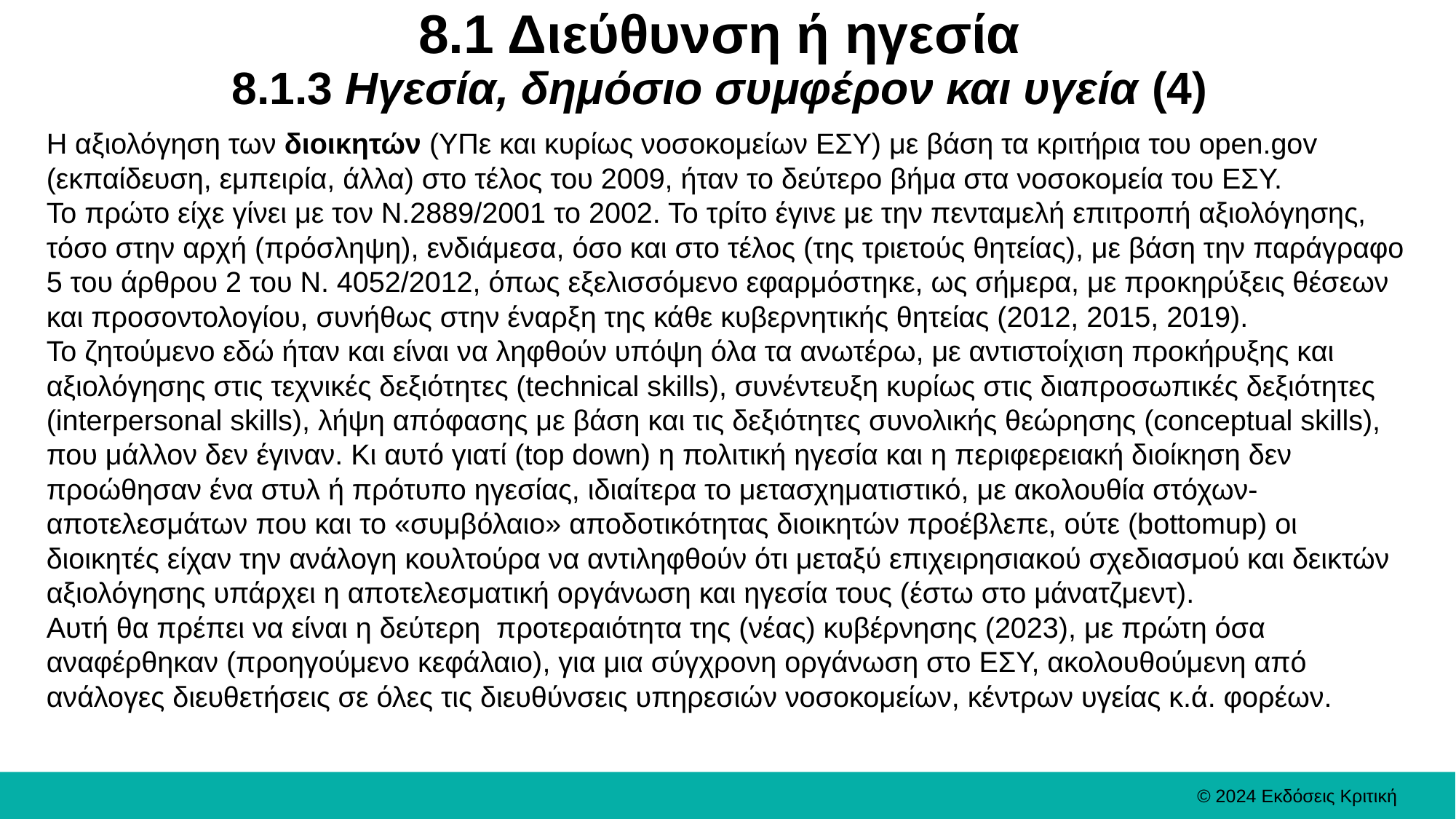

# 8.1 Διεύθυνση ή ηγεσία 8.1.3 Ηγεσία, δημόσιο συμφέρον και υγεία (4)
Η αξιολόγηση των διοικητών (ΥΠε και κυρίως νοσοκομείων ΕΣΥ) με βάση τα κριτήρια του open.gov (εκπαίδευση, εμπειρία, άλλα) στο τέλος του 2009, ήταν το δεύτερο βήμα στα νοσοκομεία του ΕΣΥ.
Το πρώτο είχε γίνει με τον Ν.2889/2001 το 2002. Το τρίτο έγινε με την πενταμελή επιτροπή αξιολόγησης, τόσο στην αρχή (πρόσληψη), ενδιάμεσα, όσο και στο τέλος (της τριετούς θητείας), με βάση την παράγραφο 5 του άρθρου 2 του Ν. 4052/2012, όπως εξελισσόμενο εφαρμόστηκε, ως σήμερα, με προκηρύξεις θέσεων και προσοντολογίου, συνήθως στην έναρξη της κάθε κυβερνητικής θητείας (2012, 2015, 2019).
Το ζητούμενο εδώ ήταν και είναι να ληφθούν υπόψη όλα τα ανωτέρω, με αντιστοίχιση προκήρυξης και αξιολόγησης στις τεχνικές δεξιότητες (technical skills), συνέντευξη κυρίως στις διαπροσωπικές δεξιότητες (interpersonal skills), λήψη απόφασης με βάση και τις δεξιότητες συνολικής θεώρησης (conceptual skills), που μάλλον δεν έγιναν. Κι αυτό γιατί (top down) η πολιτική ηγεσία και η περιφερειακή διοίκηση δεν προώθησαν ένα στυλ ή πρότυπο ηγεσίας, ιδιαίτερα το μετασχηματιστικό, με ακολουθία στόχων-αποτελεσμάτων που και το «συμβόλαιο» αποδοτικότητας διοικητών προέβλεπε, ούτε (bottomup) οι διοικητές είχαν την ανάλογη κουλτούρα να αντιληφθούν ότι μεταξύ επιχειρησιακού σχεδιασμού και δεικτών αξιολόγησης υπάρχει η αποτελεσματική οργάνωση και ηγεσία τους (έστω στο μάνατζμεντ).
Αυτή θα πρέπει να είναι η δεύτερη  προτεραιότητα της (νέας) κυβέρνησης (2023), με πρώτη όσα αναφέρθηκαν (προηγούμενο κεφάλαιο), για μια σύγχρονη οργάνωση στο ΕΣΥ, ακολουθούμενη από ανάλογες διευθετήσεις σε όλες τις διευθύνσεις υπηρεσιών νοσοκομείων, κέντρων υγείας κ.ά. φορέων.

© 2024 Εκδόσεις Κριτική